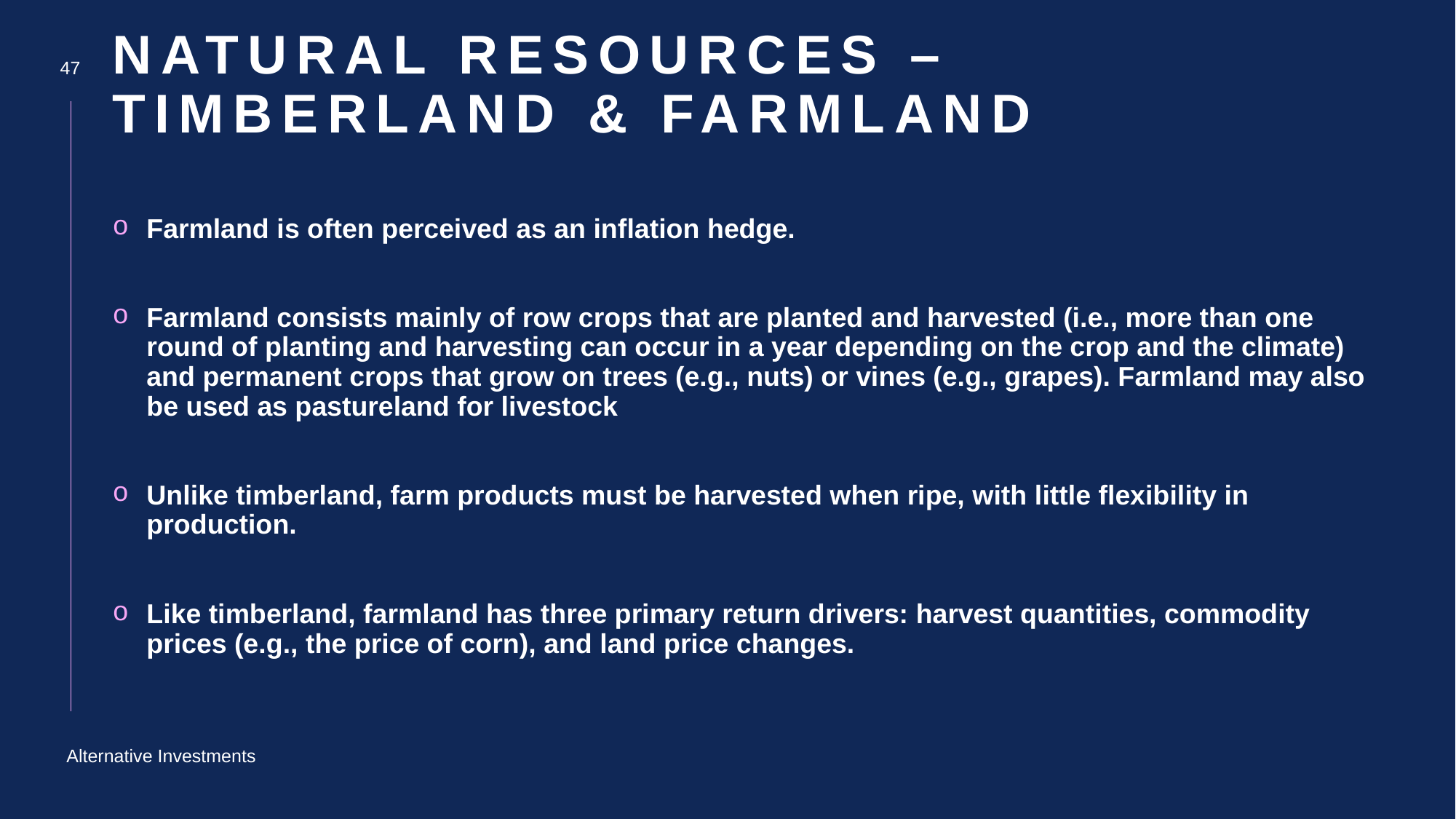

# Natural resources – timberland & farmland
47
Farmland is often perceived as an inflation hedge.

Farmland consists mainly of row crops that are planted and harvested (i.e., more than one round of planting and harvesting can occur in a year depending on the crop and the climate) and permanent crops that grow on trees (e.g., nuts) or vines (e.g., grapes). Farmland may also be used as pastureland for livestock

Unlike timberland, farm products must be harvested when ripe, with little flexibility in production.

Like timberland, farmland has three primary return drivers: harvest quantities, commodity prices (e.g., the price of corn), and land price changes.
Alternative Investments